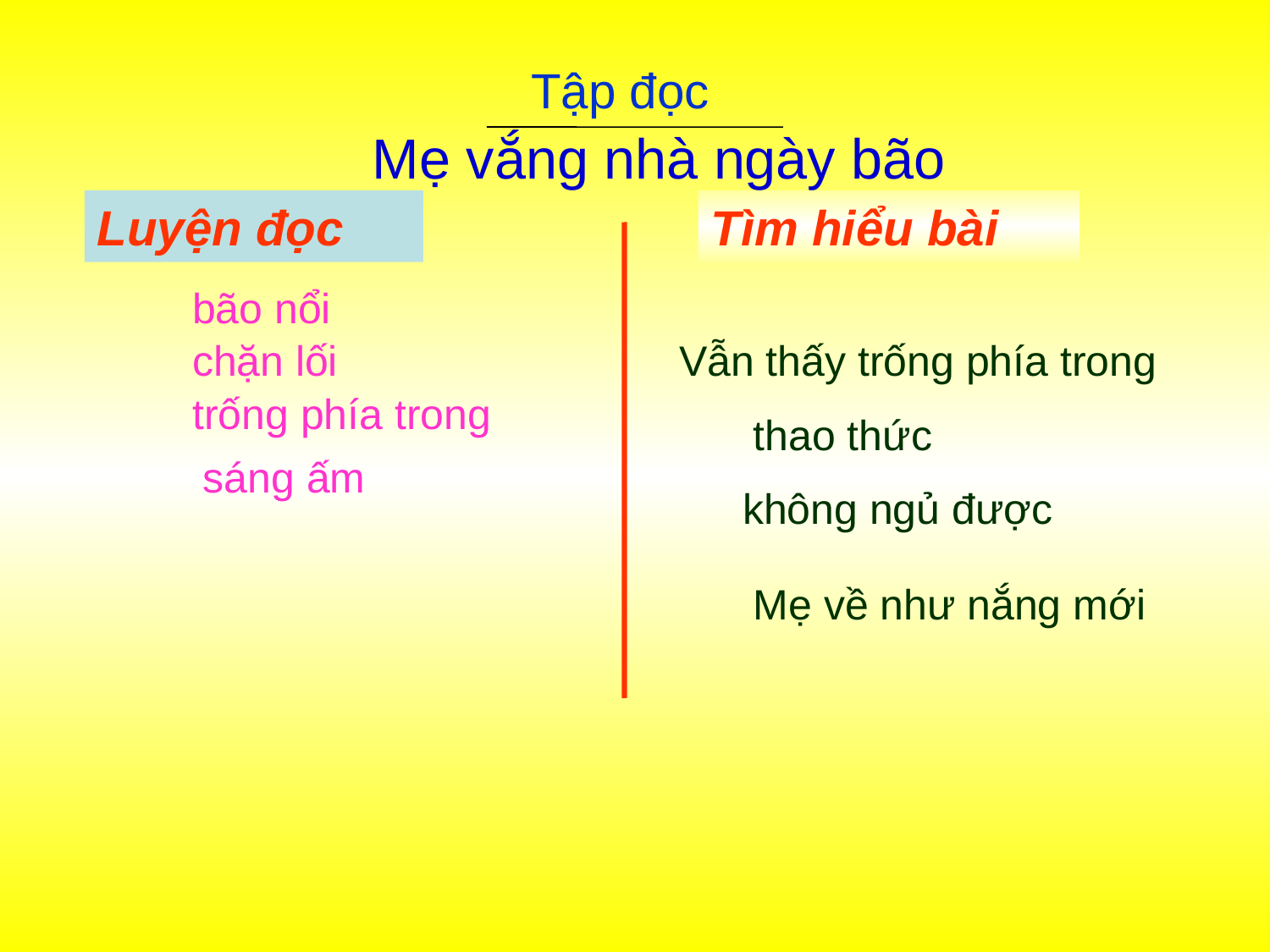

Tập đọc

Mẹ vắng nhà ngày bão
Luyện đọc
Tìm hiểu bài

bão nổi
chặn lối
Vẫn thấy trống phía trong
trống phía trong
thao thức

sáng ấm
không ngủ được
Mẹ về như nắng mới